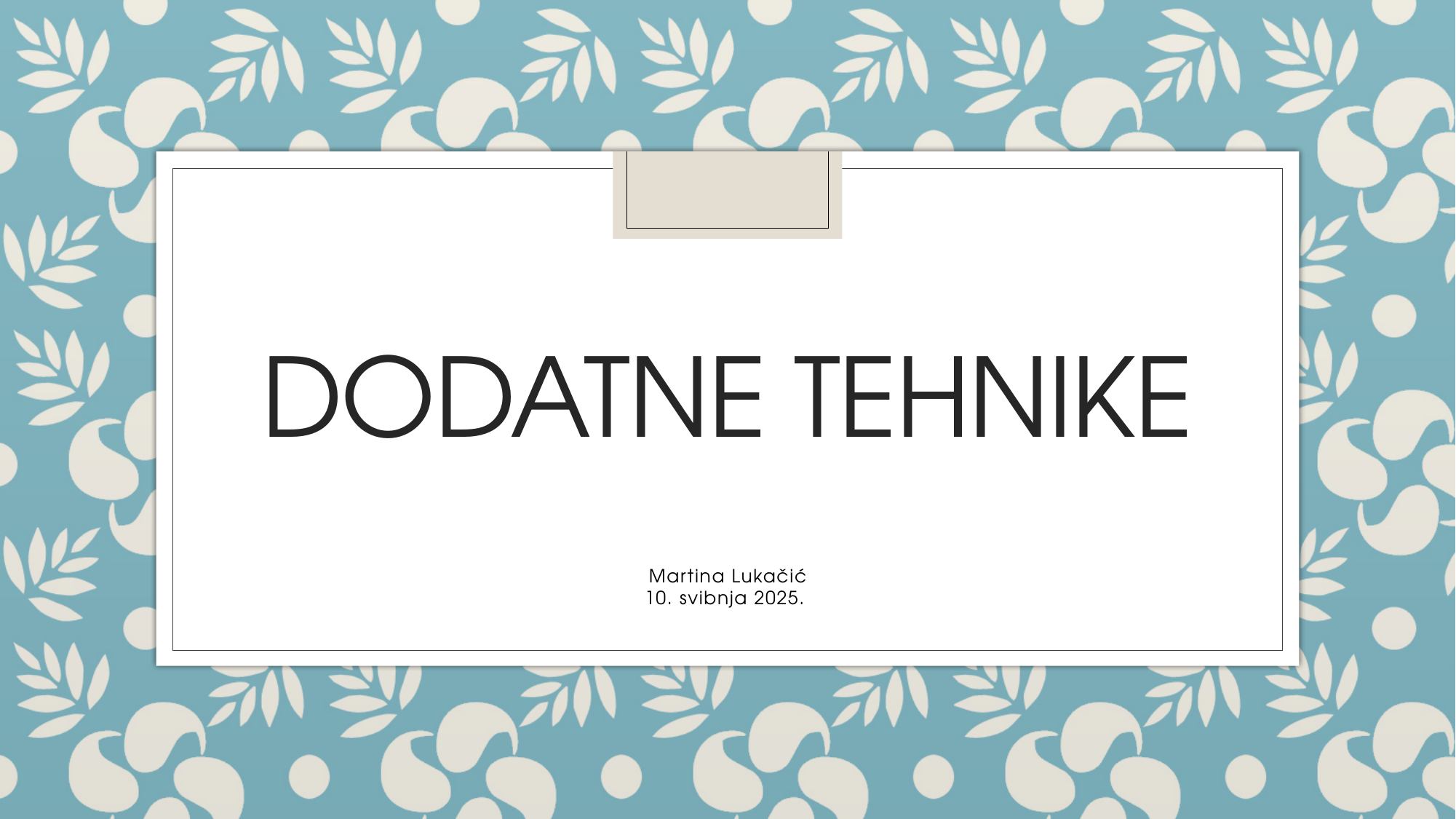

# Dodatne tehnike
Martina Lukačić
10. svibnja 2025.